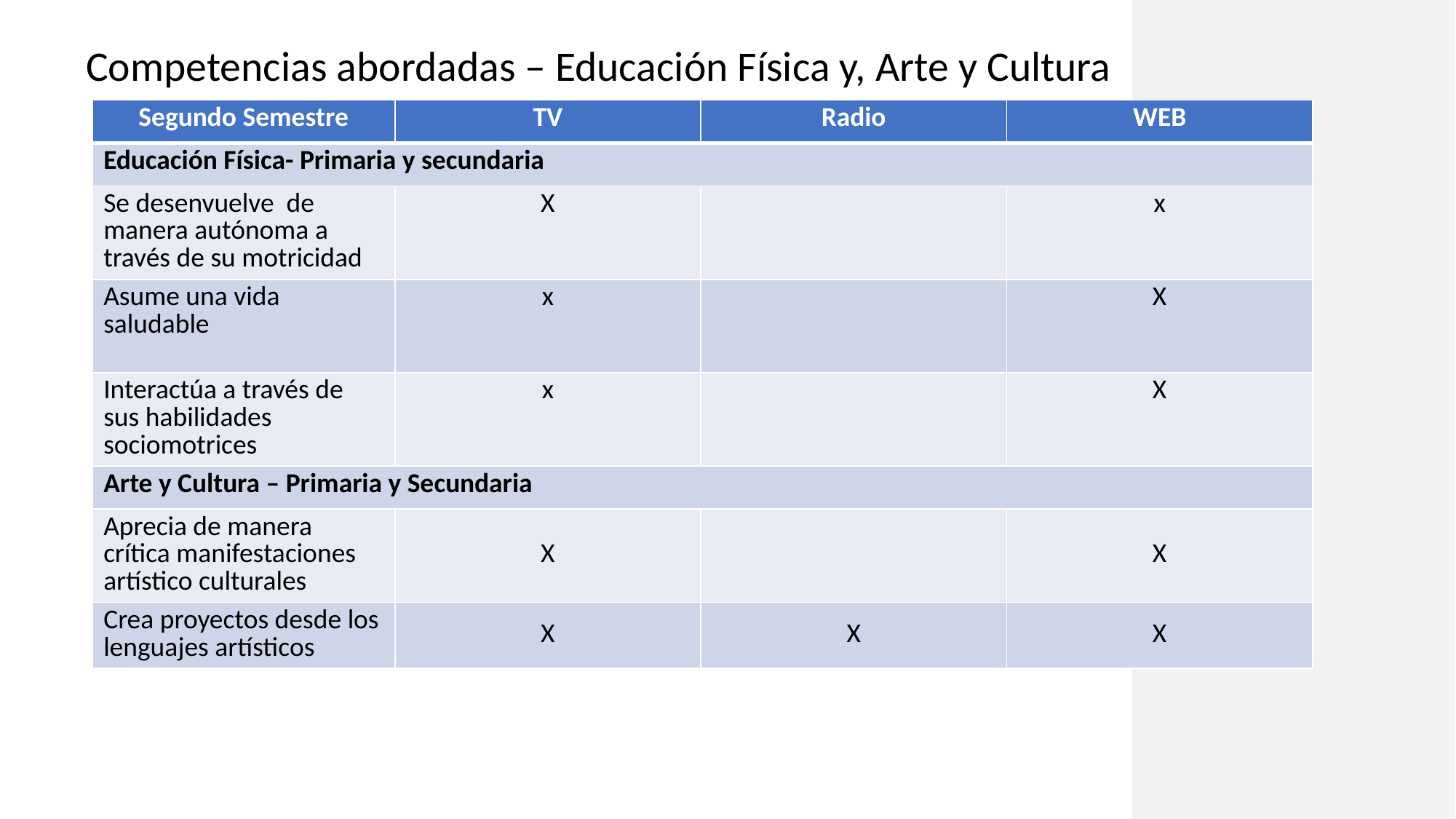

#
Competencias abordadas – Educación Física y, Arte y Cultura
| Segundo Semestre | TV | Radio | WEB |
| --- | --- | --- | --- |
| Educación Física- Primaria y secundaria |  |  |  |
| Se desenvuelve de manera autónoma a través de su motricidad | X |  | x |
| Asume una vida saludable | x |  | X |
| Interactúa a través de sus habilidades sociomotrices | x |  | X |
| Arte y Cultura – Primaria y Secundaria |  |  |  |
| Aprecia de manera crítica manifestaciones artístico culturales | X |  | X |
| Crea proyectos desde los lenguajes artísticos | X | X | X |